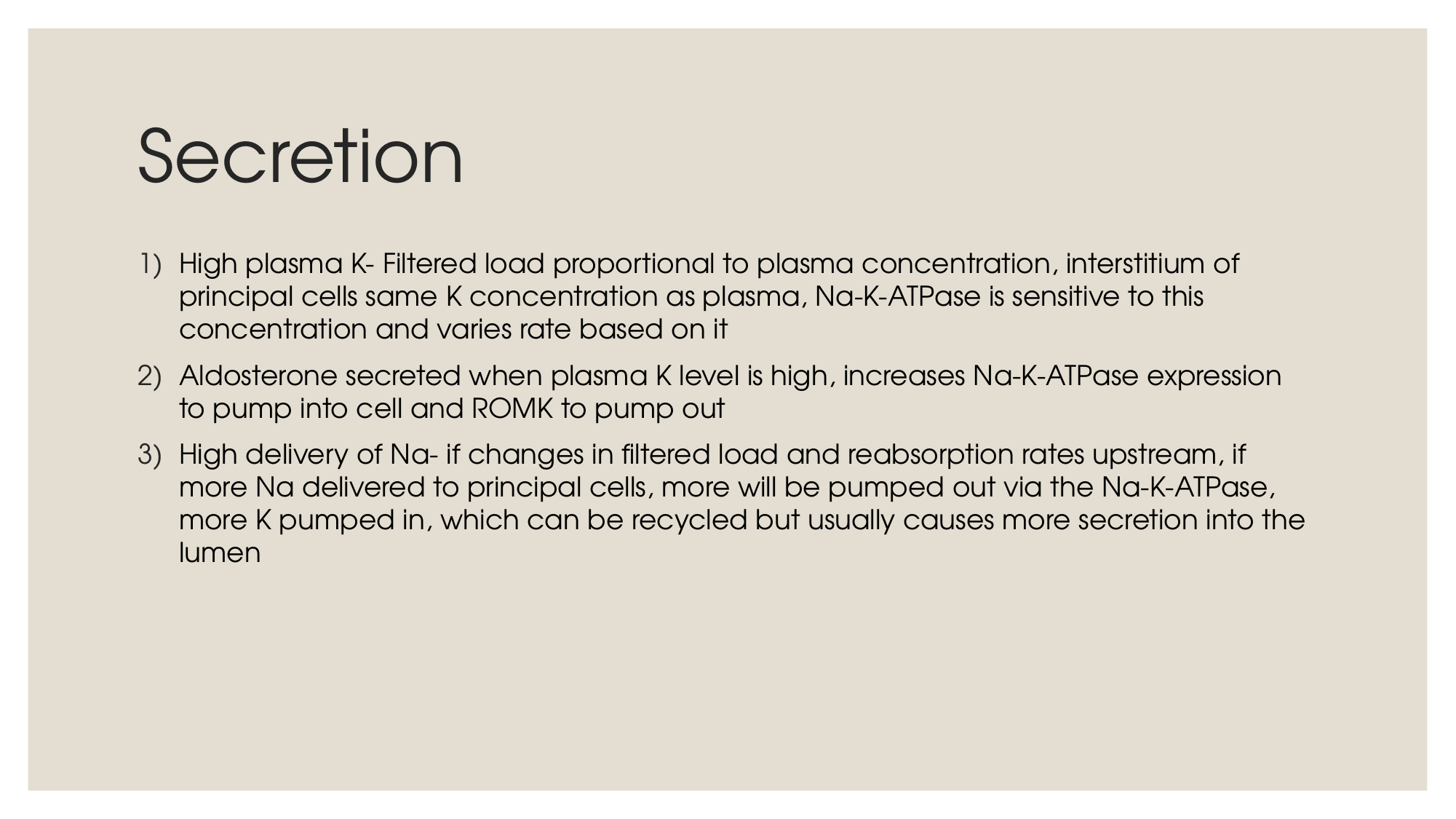

# Secretion
High plasma K- Filtered load proportional to plasma concentration, interstitium of principal cells same K concentration as plasma, Na-K-ATPase is sensitive to this concentration and varies rate based on it
Aldosterone secreted when plasma K level is high, increases Na-K-ATPase expression to pump into cell and ROMK to pump out
High delivery of Na- if changes in filtered load and reabsorption rates upstream, if more Na delivered to principal cells, more will be pumped out via the Na-K-ATPase, more K pumped in, which can be recycled but usually causes more secretion into the lumen